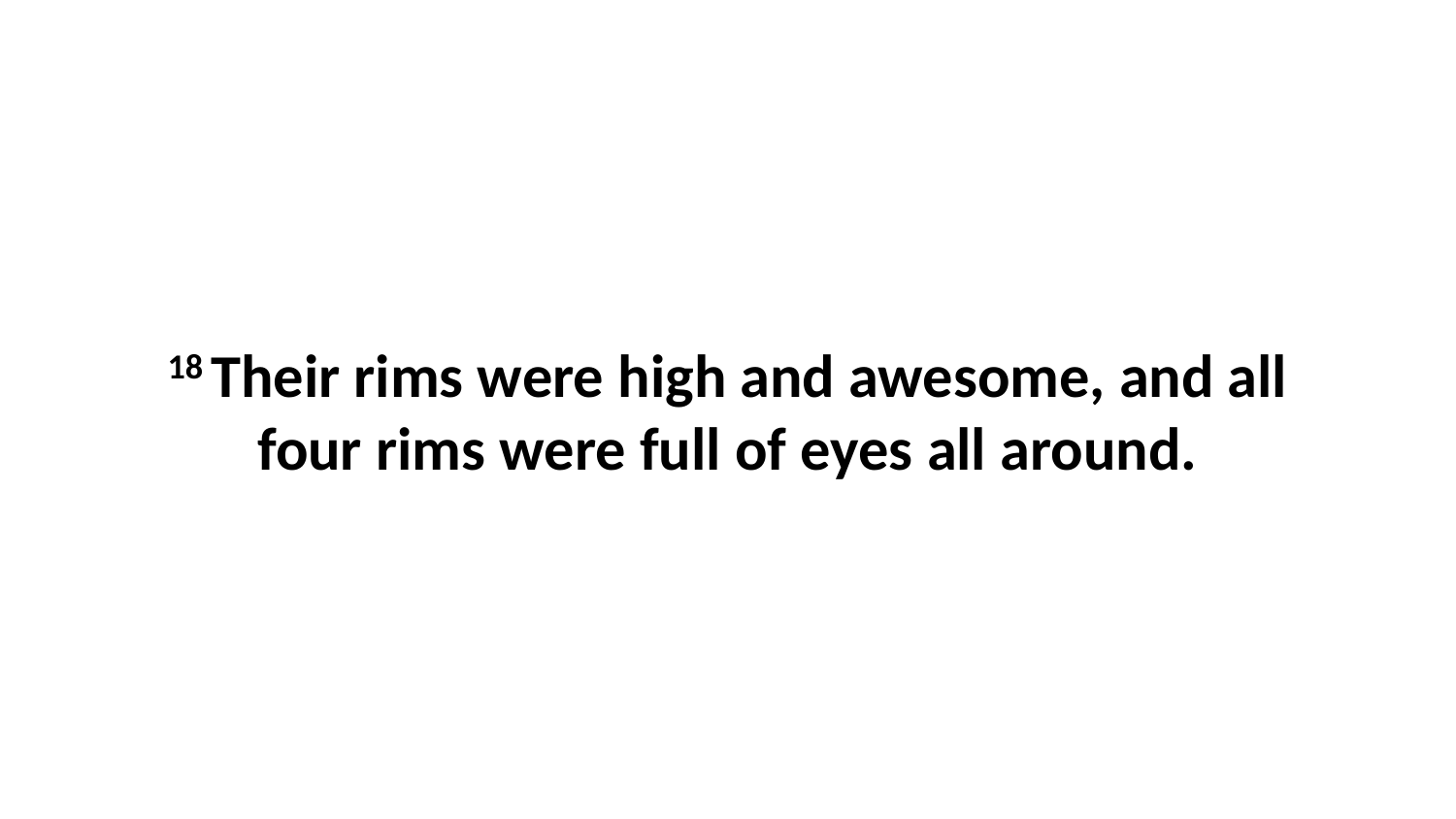

18 Their rims were high and awesome, and all four rims were full of eyes all around.